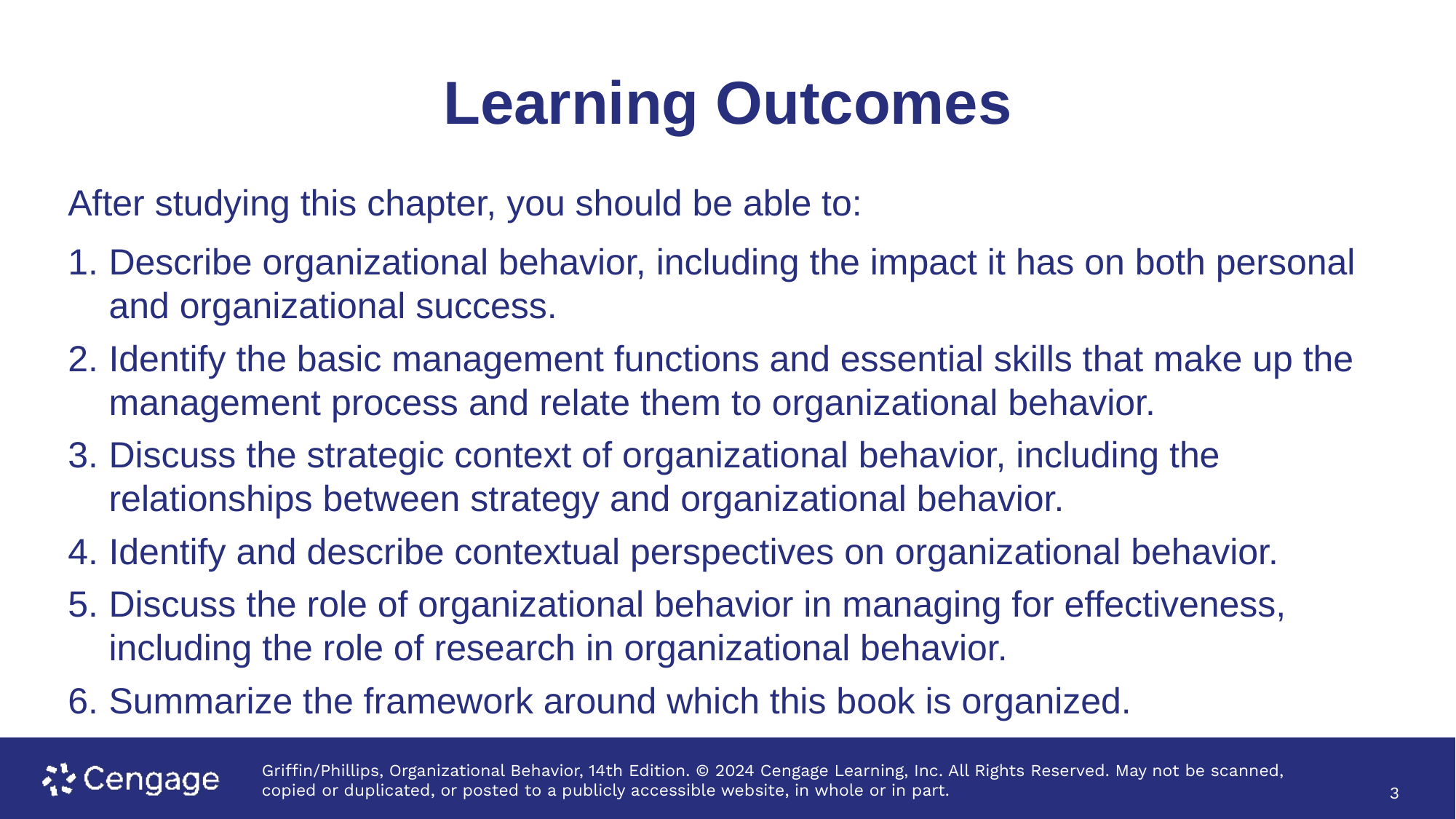

# Learning Outcomes
After studying this chapter, you should be able to:
Describe organizational behavior, including the impact it has on both personal and organizational success.
Identify the basic management functions and essential skills that make up the management process and relate them to organizational behavior.
Discuss the strategic context of organizational behavior, including the relationships between strategy and organizational behavior.
Identify and describe contextual perspectives on organizational behavior.
Discuss the role of organizational behavior in managing for effectiveness, including the role of research in organizational behavior.
Summarize the framework around which this book is organized.